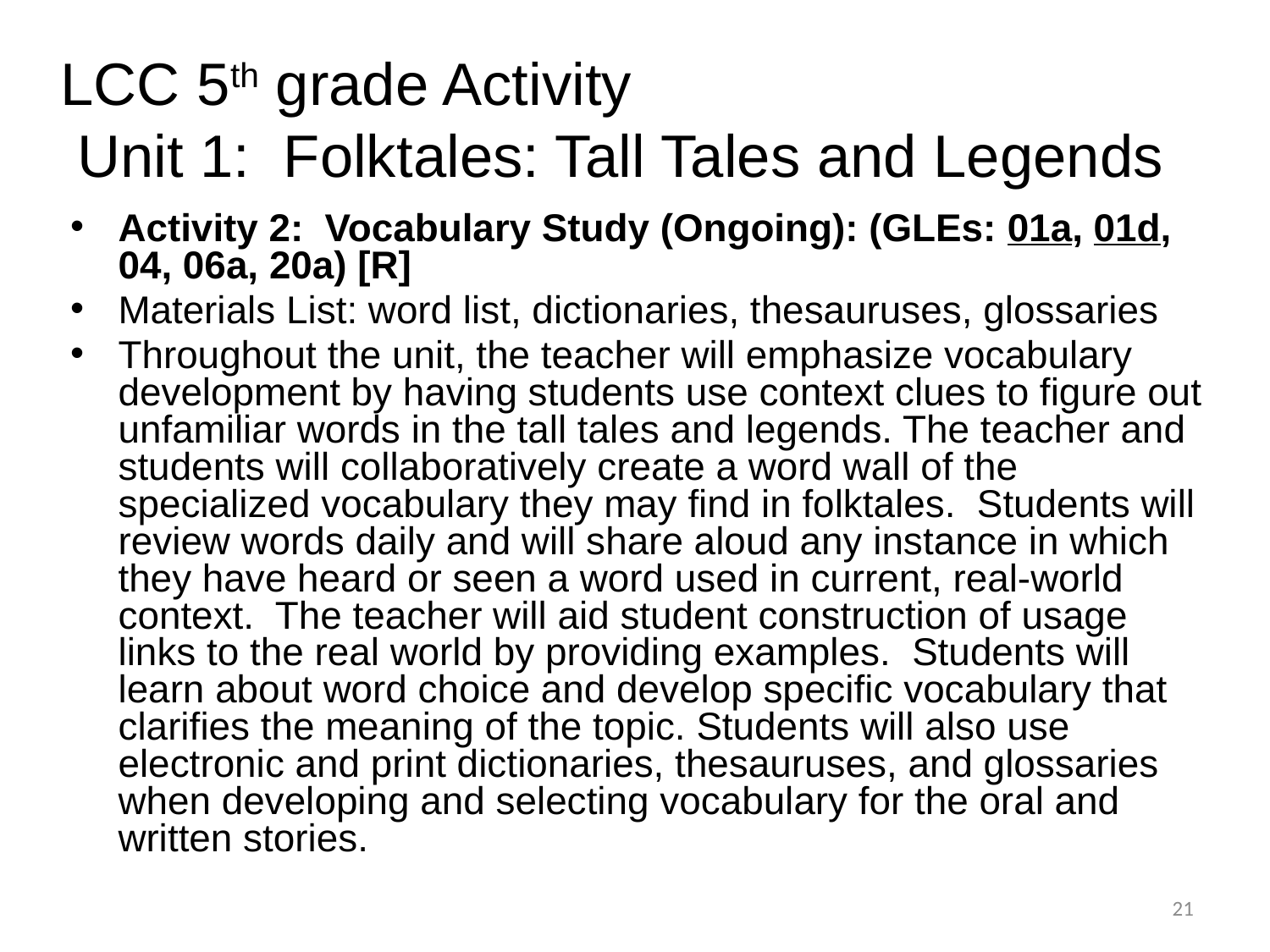

# LCC 5th grade Activity Unit 1:  Folktales: Tall Tales and Legends
Activity 2:  Vocabulary Study (Ongoing): (GLEs: 01a, 01d, 04, 06a, 20a) [R]
Materials List: word list, dictionaries, thesauruses, glossaries
Throughout the unit, the teacher will emphasize vocabulary development by having students use context clues to figure out unfamiliar words in the tall tales and legends. The teacher and students will collaboratively create a word wall of the specialized vocabulary they may find in folktales.  Students will review words daily and will share aloud any instance in which they have heard or seen a word used in current, real-world context.  The teacher will aid student construction of usage links to the real world by providing examples.  Students will learn about word choice and develop specific vocabulary that clarifies the meaning of the topic. Students will also use electronic and print dictionaries, thesauruses, and glossaries when developing and selecting vocabulary for the oral and written stories.
21